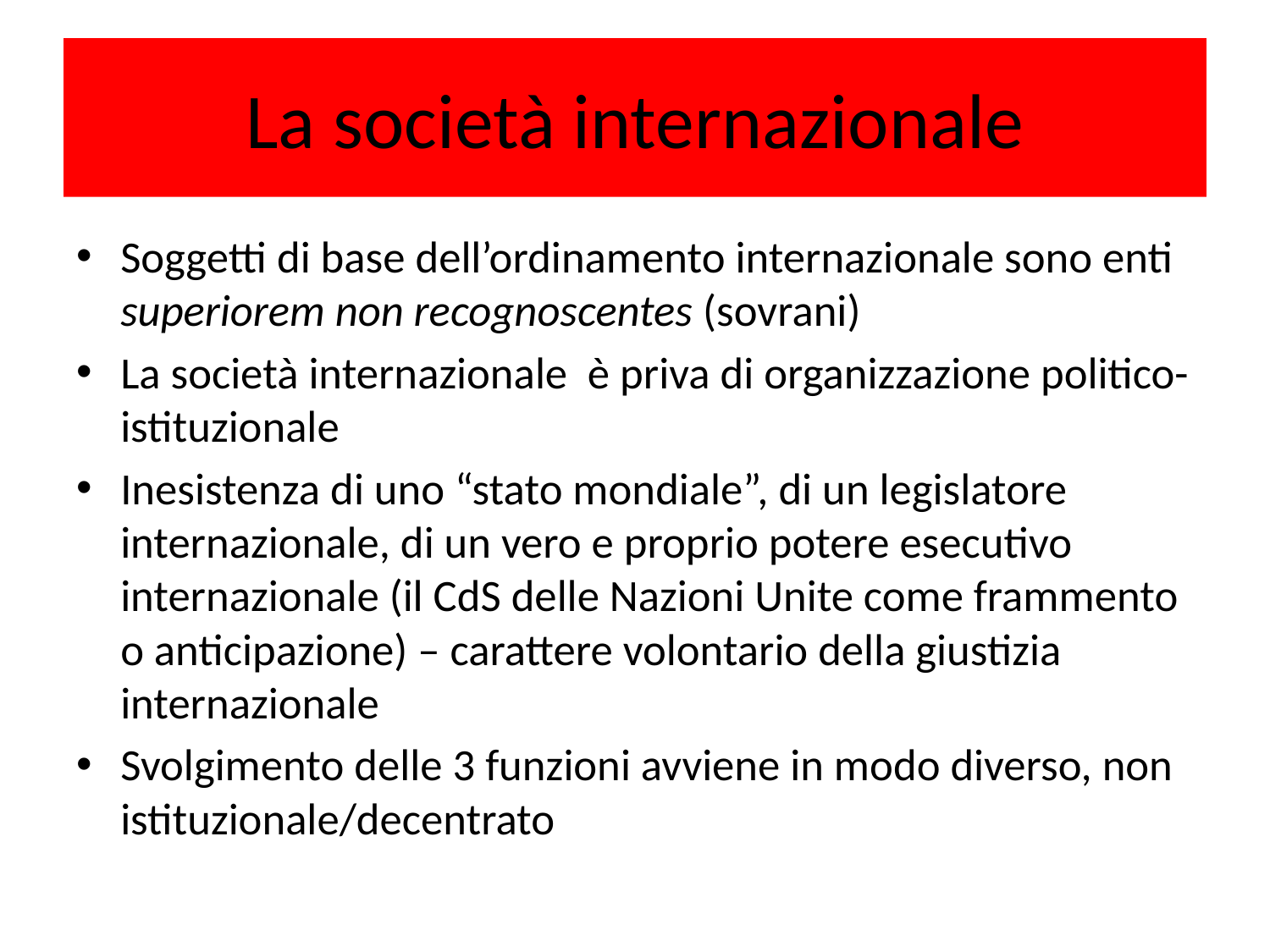

# La società internazionale
Soggetti di base dell’ordinamento internazionale sono enti superiorem non recognoscentes (sovrani)
La società internazionale  è priva di organizzazione politico-istituzionale
Inesistenza di uno “stato mondiale”, di un legislatore internazionale, di un vero e proprio potere esecutivo internazionale (il CdS delle Nazioni Unite come frammento o anticipazione) – carattere volontario della giustizia internazionale
Svolgimento delle 3 funzioni avviene in modo diverso, non istituzionale/decentrato